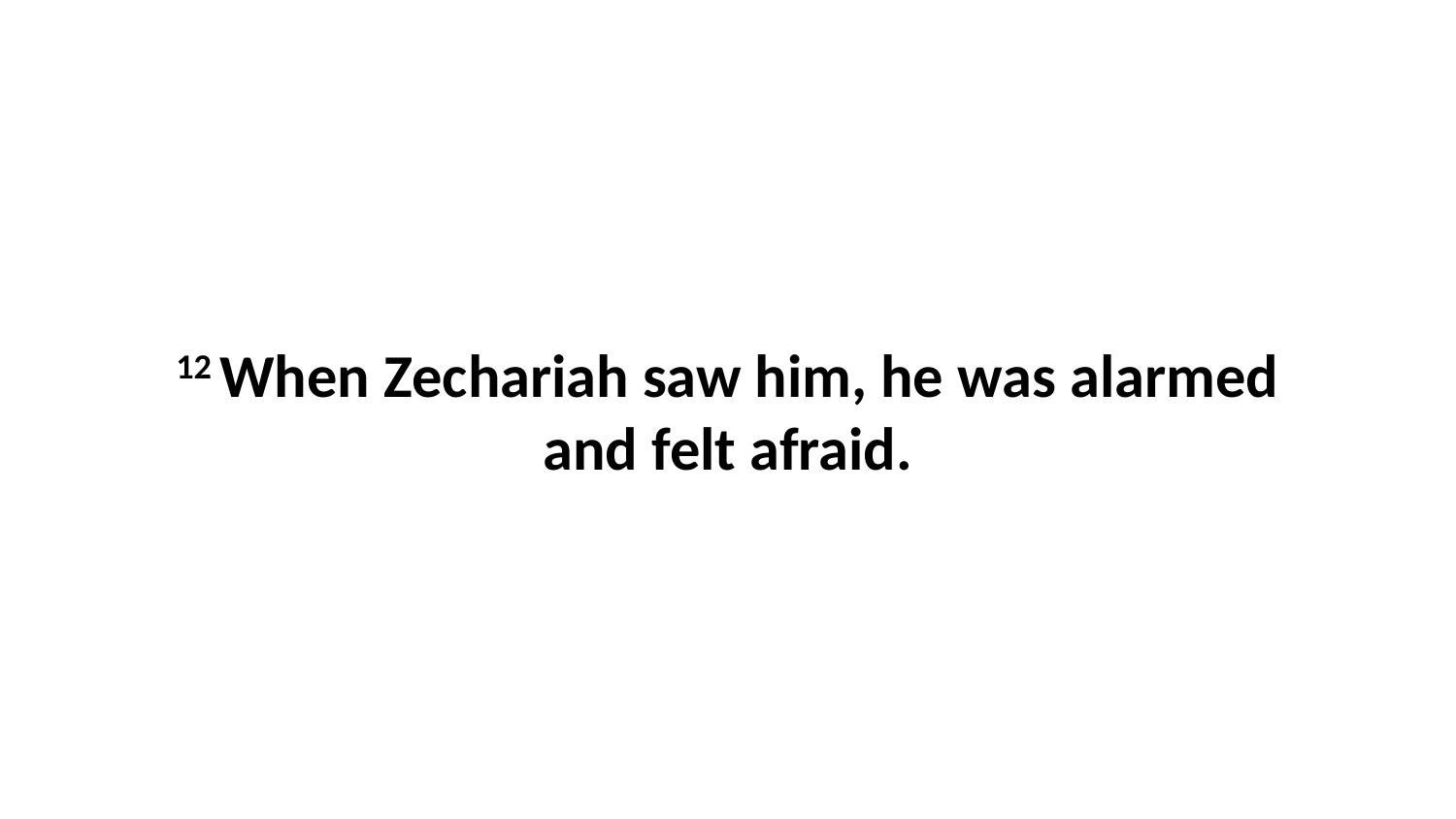

12 When Zechariah saw him, he was alarmed and felt afraid.